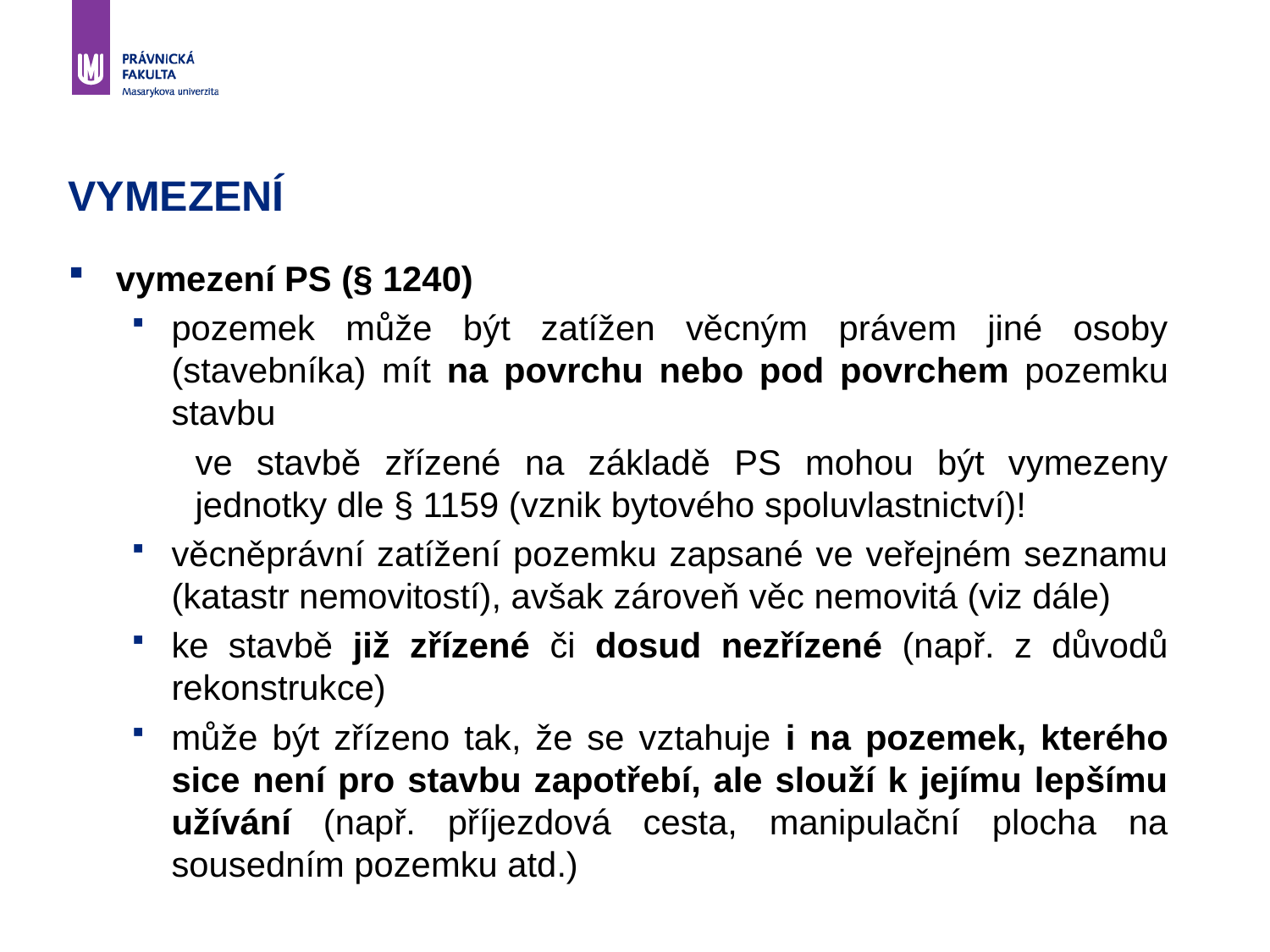

# VYMEZENÍ
vymezení PS (§ 1240)
pozemek může být zatížen věcným právem jiné osoby (stavebníka) mít na povrchu nebo pod povrchem pozemku stavbu
ve stavbě zřízené na základě PS mohou být vymezeny jednotky dle § 1159 (vznik bytového spoluvlastnictví)!
věcněprávní zatížení pozemku zapsané ve veřejném seznamu (katastr nemovitostí), avšak zároveň věc nemovitá (viz dále)
ke stavbě již zřízené či dosud nezřízené (např. z důvodů rekonstrukce)
může být zřízeno tak, že se vztahuje i na pozemek, kterého sice není pro stavbu zapotřebí, ale slouží k jejímu lepšímu užívání (např. příjezdová cesta, manipulační plocha na sousedním pozemku atd.)